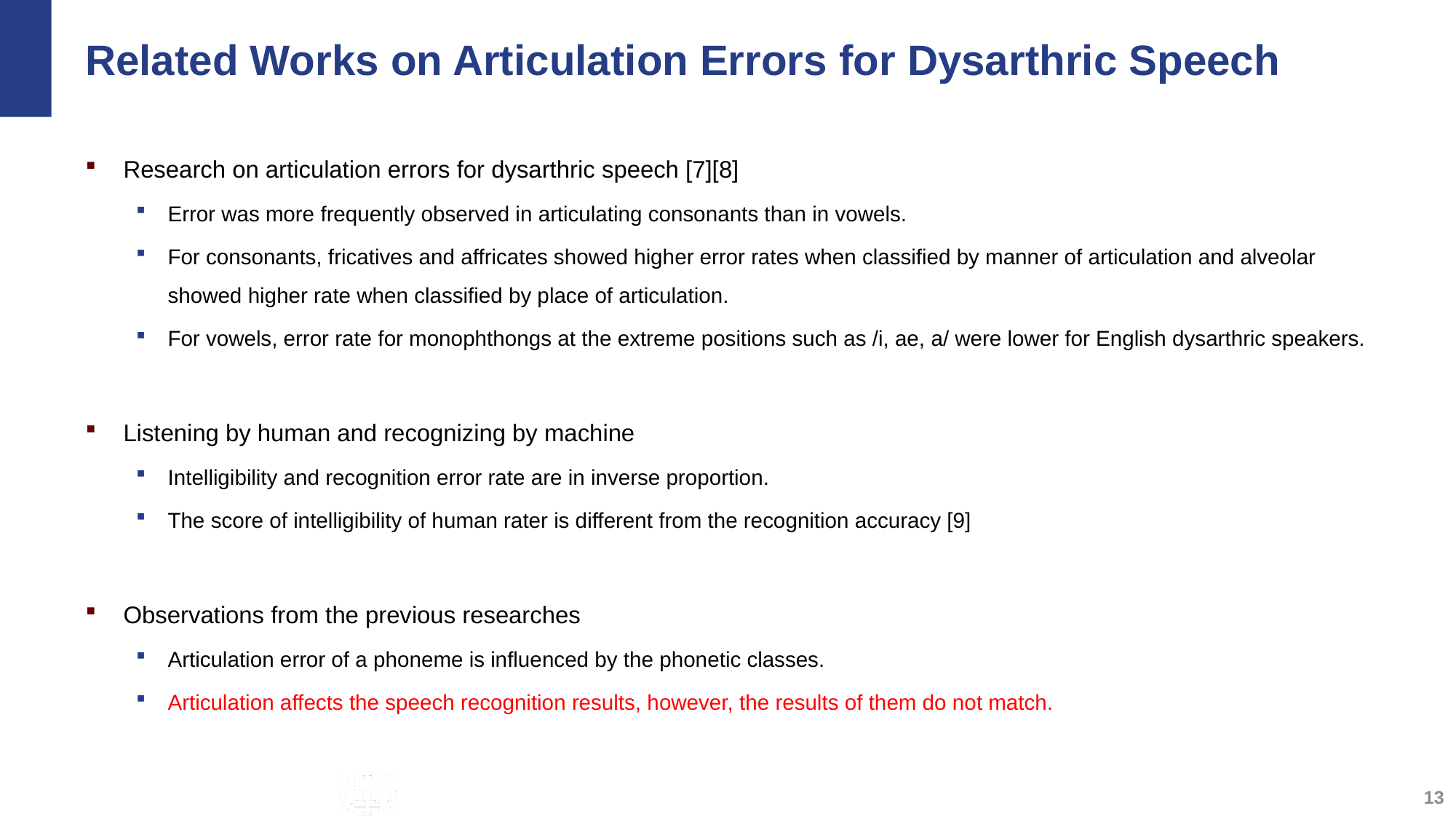

# Related Works on Articulation Errors for Dysarthric Speech
Research on articulation errors for dysarthric speech [7][8]
Error was more frequently observed in articulating consonants than in vowels.
For consonants, fricatives and affricates showed higher error rates when classified by manner of articulation and alveolar showed higher rate when classified by place of articulation.
For vowels, error rate for monophthongs at the extreme positions such as /i, ae, a/ were lower for English dysarthric speakers.

Listening by human and recognizing by machine
Intelligibility and recognition error rate are in inverse proportion.
The score of intelligibility of human rater is different from the recognition accuracy [9]

Observations from the previous researches
Articulation error of a phoneme is influenced by the phonetic classes.
Articulation affects the speech recognition results, however, the results of them do not match.
13